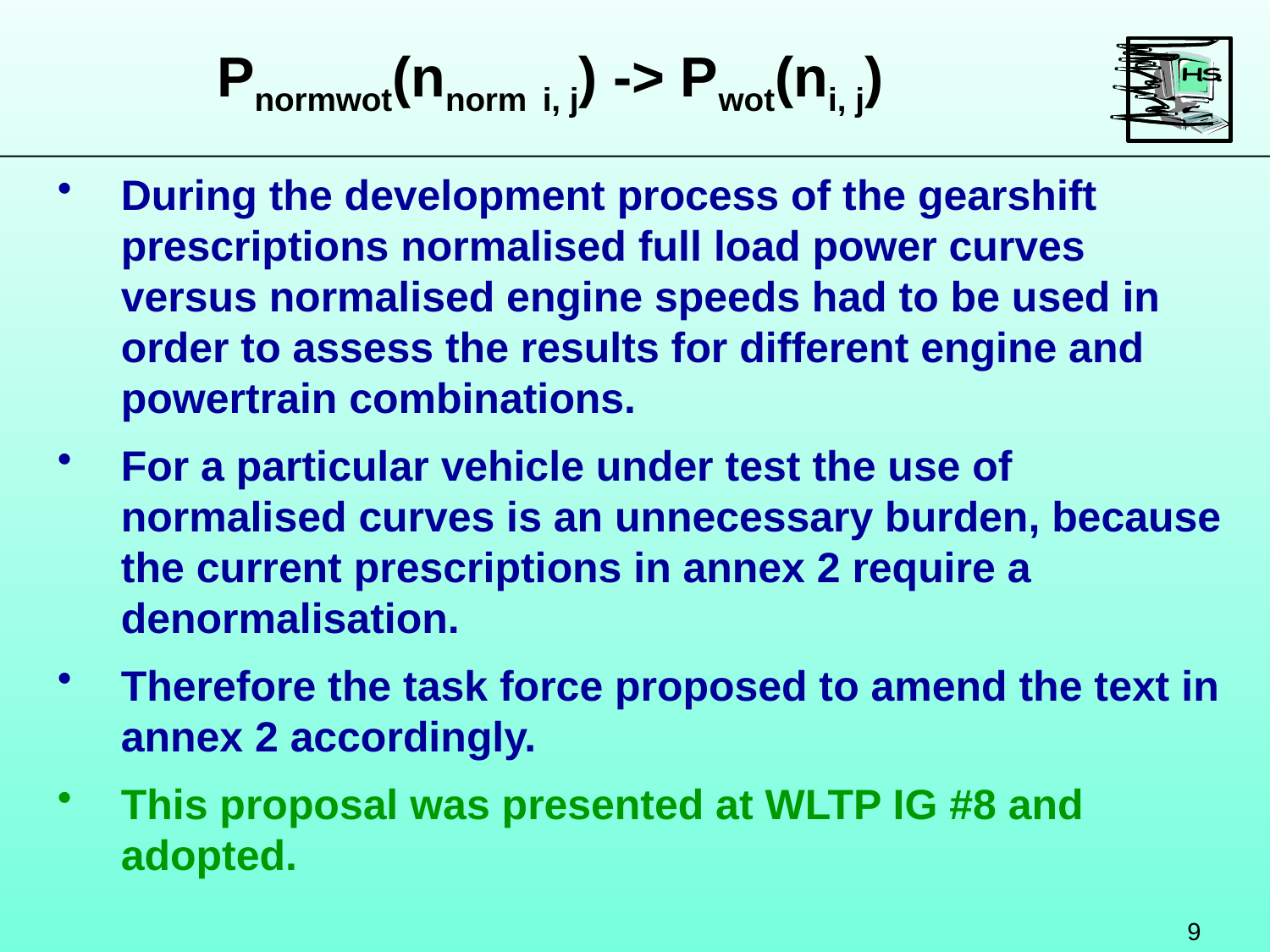

Pnormwot(nnorm i, j) -> Pwot(ni, j)

During the development process of the gearshift prescriptions normalised full load power curves versus normalised engine speeds had to be used in order to assess the results for different engine and powertrain combinations.
For a particular vehicle under test the use of normalised curves is an unnecessary burden, because the current prescriptions in annex 2 require a denormalisation.
Therefore the task force proposed to amend the text in annex 2 accordingly.
This proposal was presented at WLTP IG #8 and adopted.

9